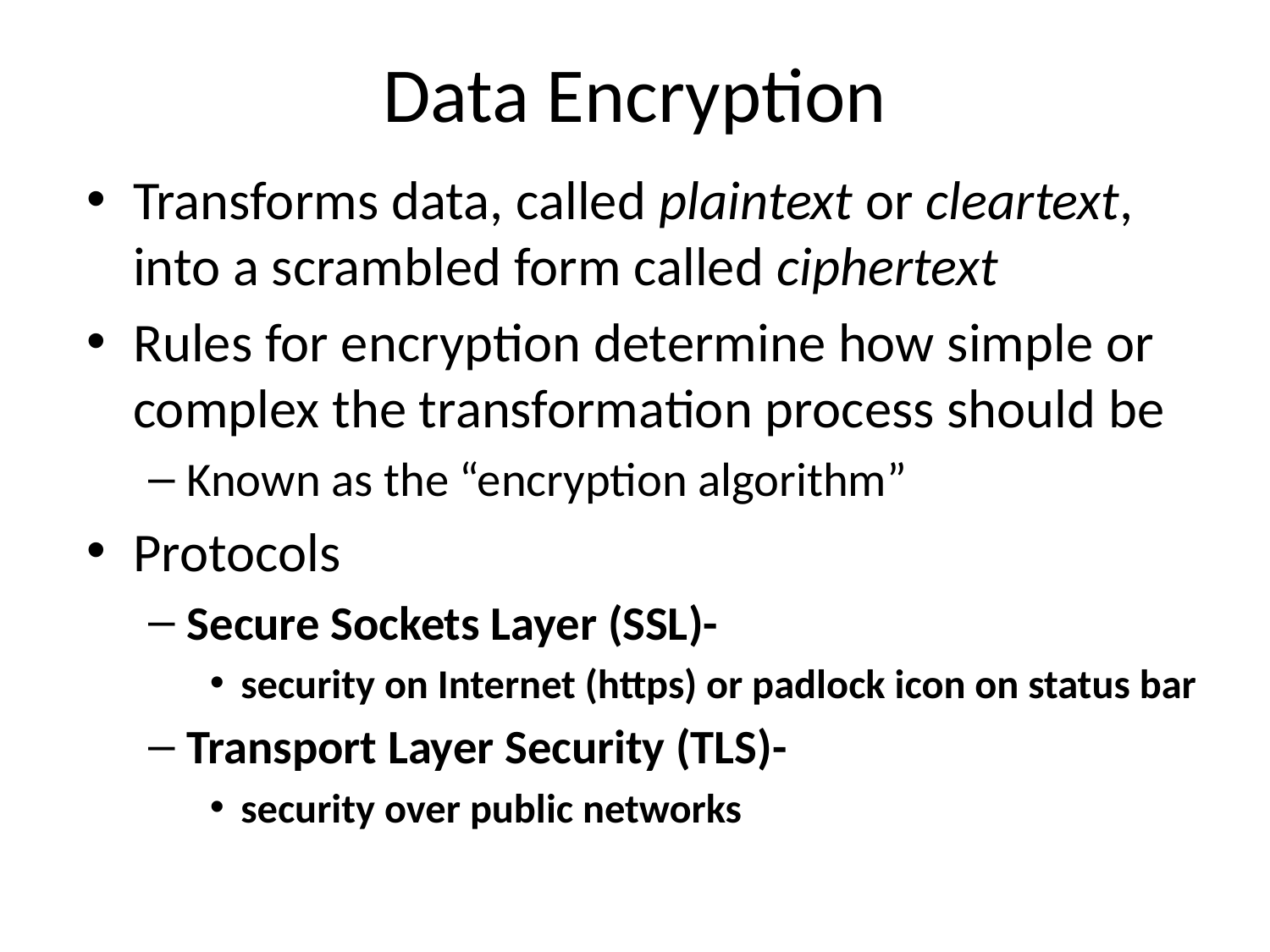

# Data Encryption
Transforms data, called plaintext or cleartext, into a scrambled form called ciphertext
Rules for encryption determine how simple or complex the transformation process should be
Known as the “encryption algorithm”
Protocols
Secure Sockets Layer (SSL)-
security on Internet (https) or padlock icon on status bar
Transport Layer Security (TLS)-
security over public networks